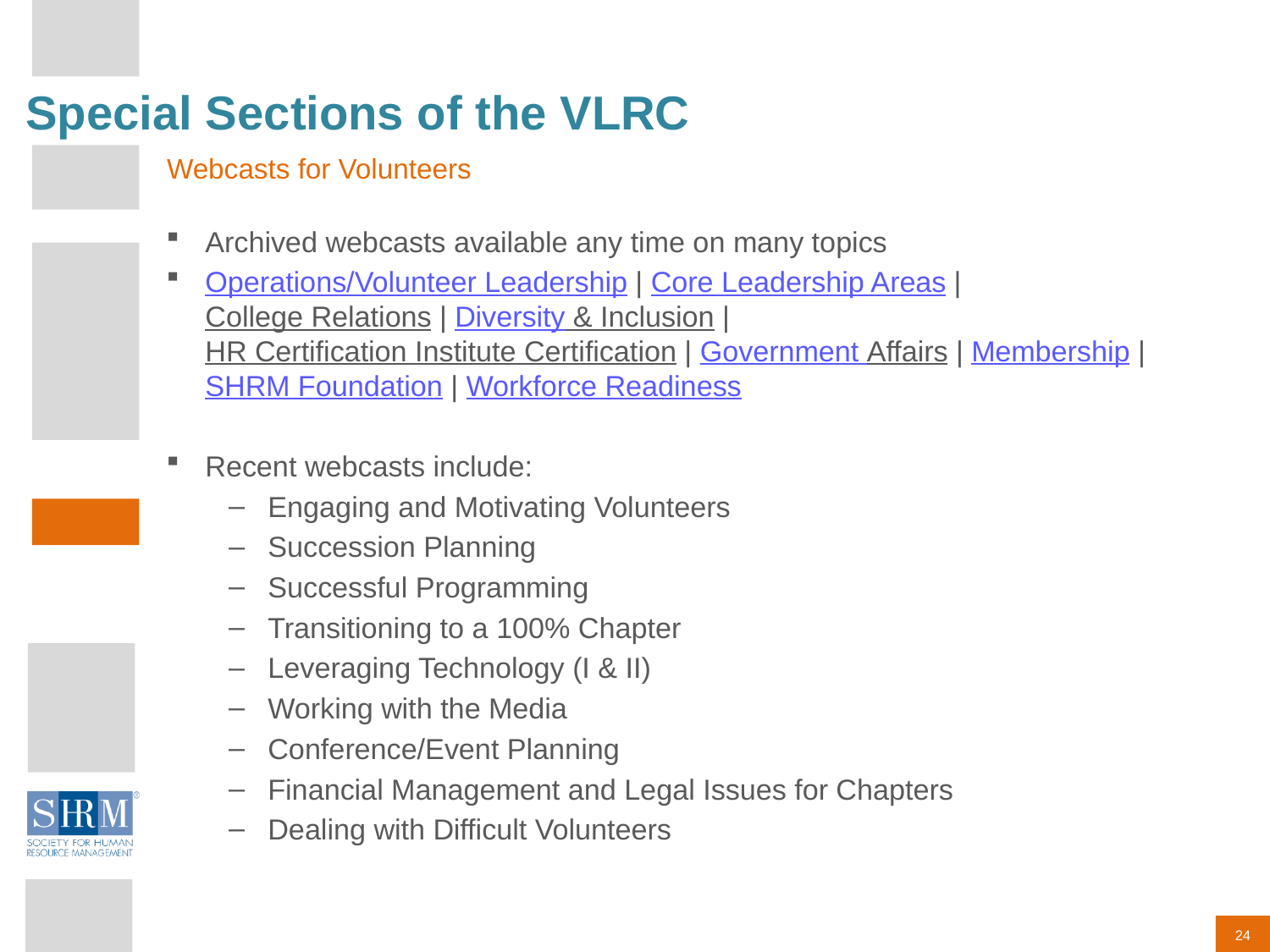

# Special Sections of the VLRC
Webcasts for Volunteers
Archived webcasts available any time on many topics
Operations/Volunteer Leadership | Core Leadership Areas | College Relations | Diversity & Inclusion | HR Certification Institute Certification | Government Affairs | Membership |
SHRM Foundation | Workforce Readiness

Recent webcasts include:
Engaging and Motivating Volunteers
Succession Planning
Successful Programming
Transitioning to a 100% Chapter
Leveraging Technology (I & II)
Working with the Media
Conference/Event Planning
Financial Management and Legal Issues for Chapters
Dealing with Difficult Volunteers